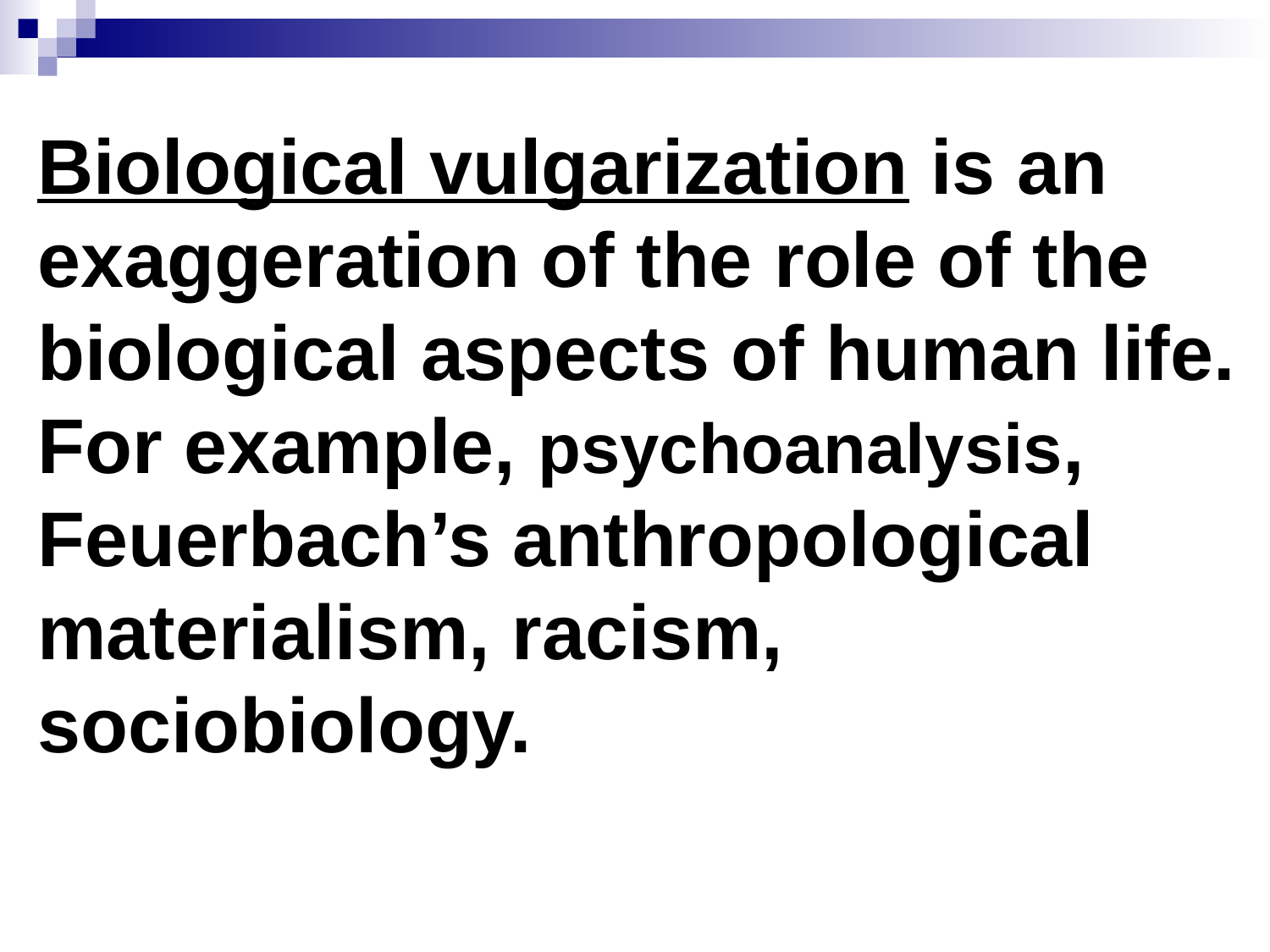

# Biological vulgarization is an exaggeration of the role of the biological aspects of human life. For example, psychoanalysis, Feuerbach’s anthropological materialism, racism, sociobiology.